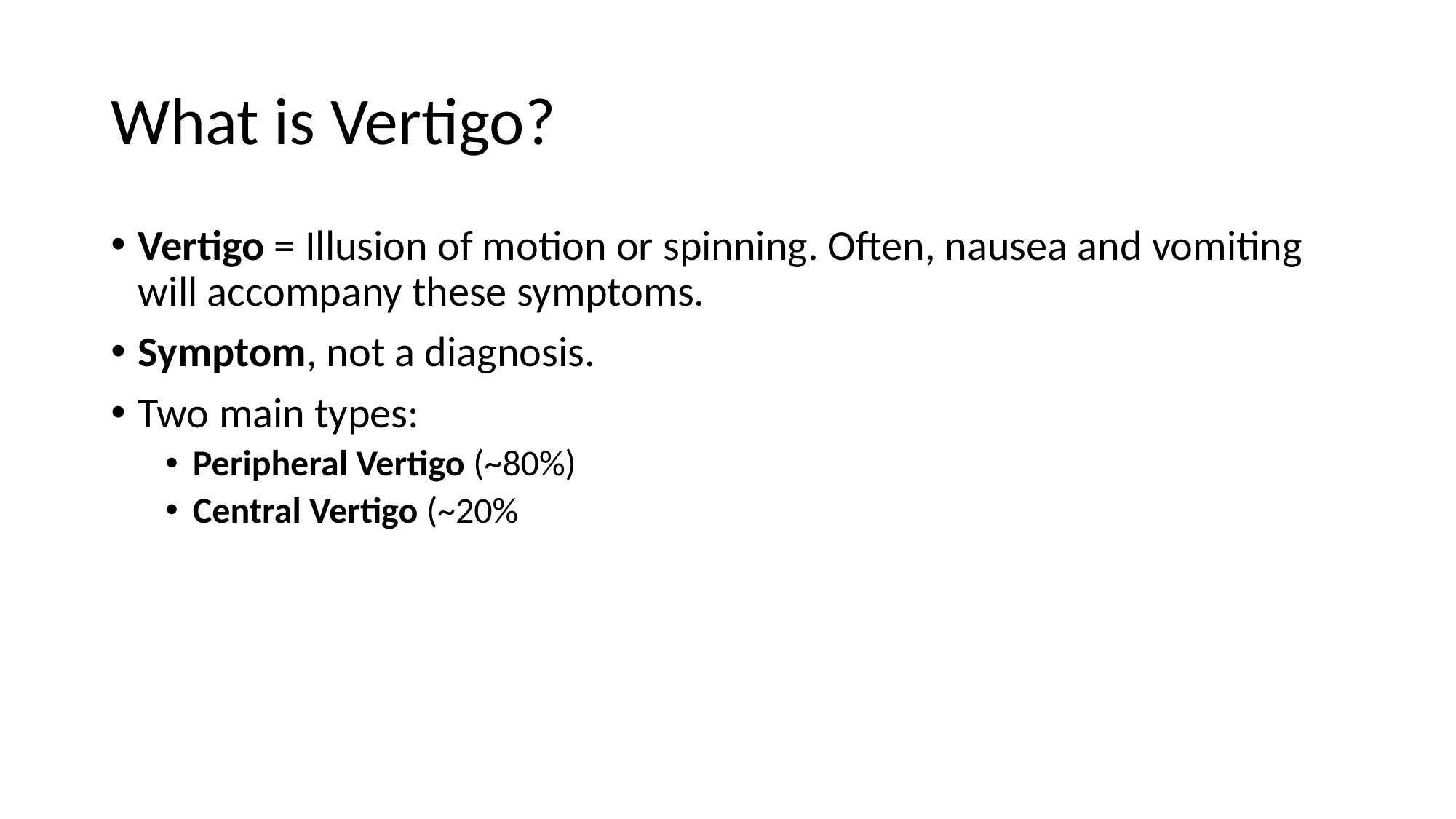

# What is Vertigo?
Vertigo = Illusion of motion or spinning. Often, nausea and vomiting will accompany these symptoms.
Symptom, not a diagnosis.
Two main types:
Peripheral Vertigo (~80%)
Central Vertigo (~20%